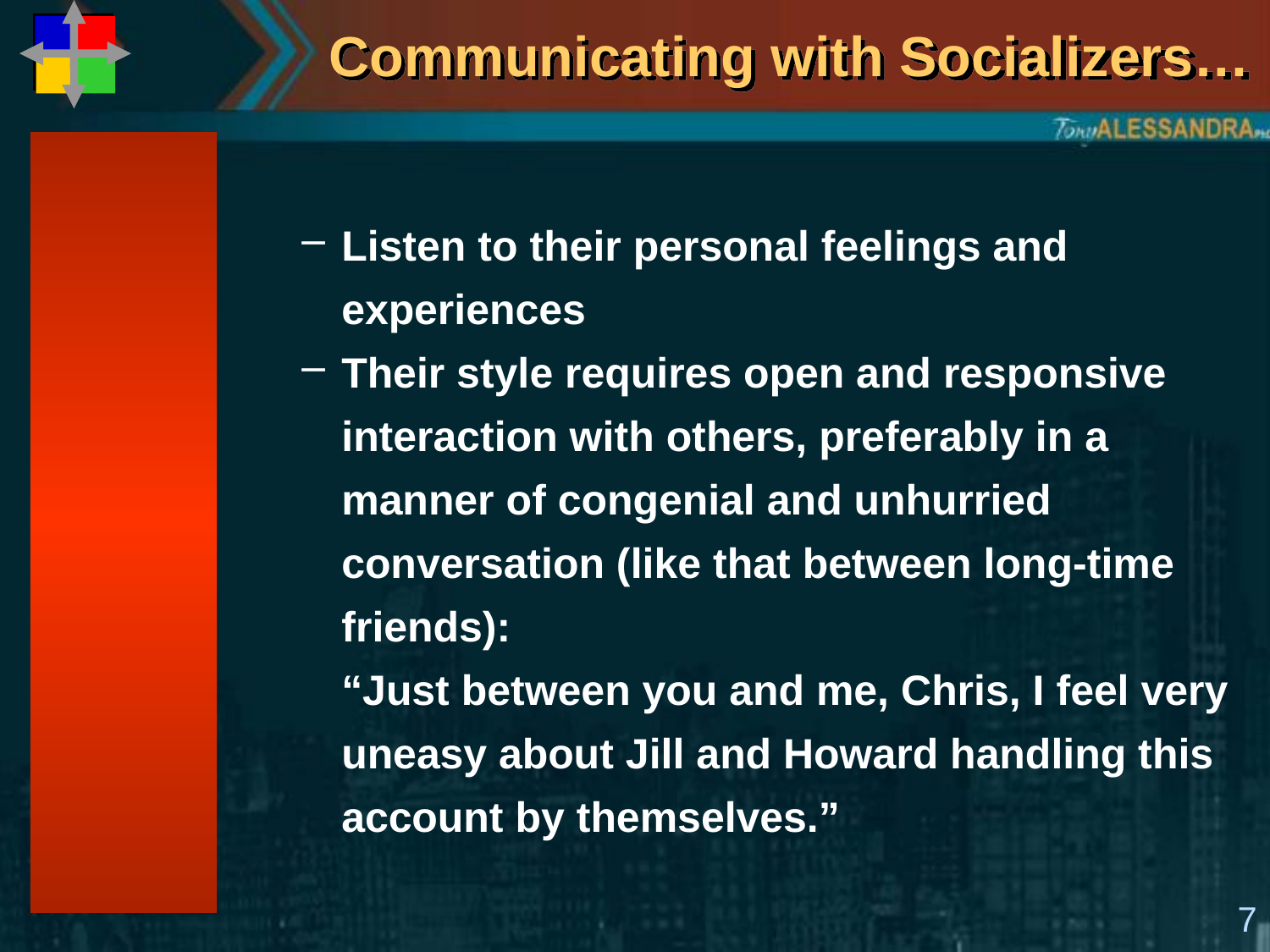

# Communicating with Socializers…

Listen to their personal feelings and experiences
Their style requires open and responsive interaction with others, preferably in a manner of congenial and unhurried conversation (like that between long-time friends):
“Just between you and me, Chris, I feel very uneasy about Jill and Howard handling this account by themselves.”
7